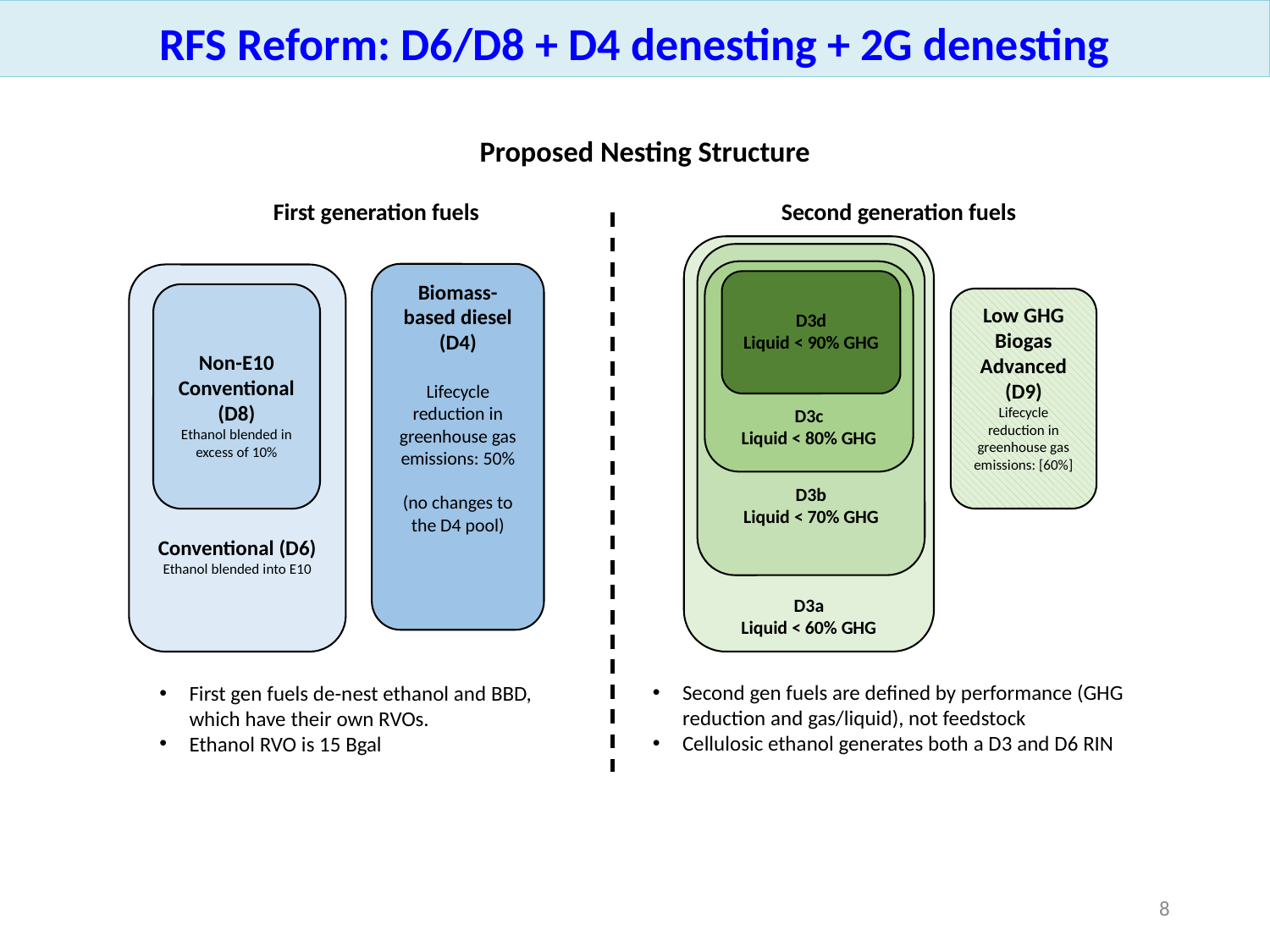

RFS Reform: D6/D8 + D4 denesting + 2G denesting
Proposed Nesting Structure

First generation fuels                                            	Second generation fuels
Biomass-based diesel (D4)

Lifecycle reduction in greenhouse gas emissions: 50%

(no changes to the D4 pool)

D3a
Liquid < 60% GHG

D3b
Liquid < 70% GHG

D3c
Liquid < 80% GHG

D3d
Liquid < 90% GHG
Low GHG Biogas Advanced (D9)
Lifecycle reduction in greenhouse gas emissions: [60%]
Second gen fuels are defined by performance (GHG reduction and gas/liquid), not feedstock
Cellulosic ethanol generates both a D3 and D6 RIN
First gen fuels de-nest ethanol and BBD, which have their own RVOs.
Ethanol RVO is 15 Bgal

Conventional (D6)
Ethanol blended into E10

Non-E10 Conventional (D8)
Ethanol blended in excess of 10%
8